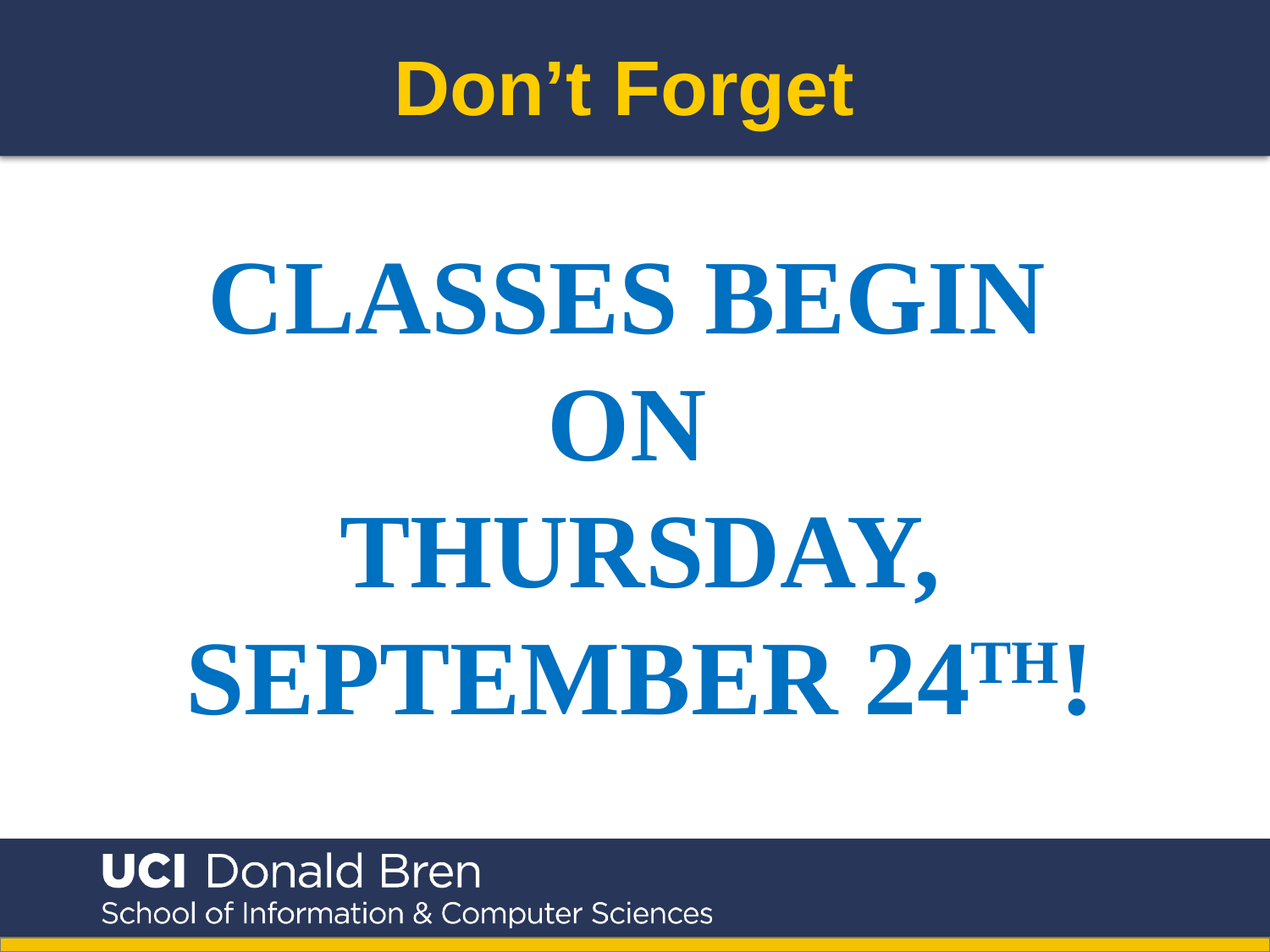

Don’t Forget
CLASSES BEGIN
ON
THURSDAY, SEPTEMBER 24TH!